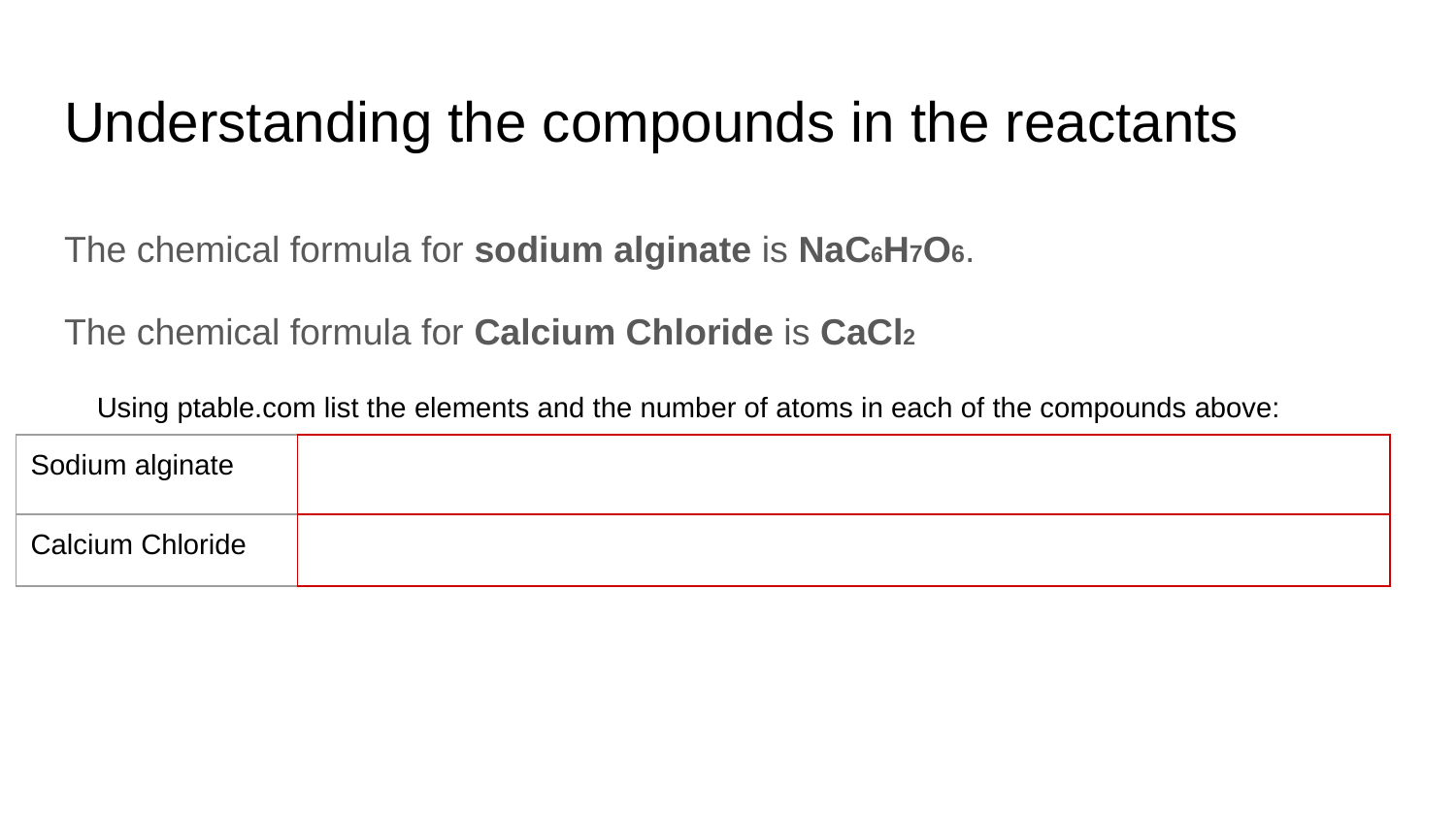

# Understanding the compounds in the reactants
The chemical formula for sodium alginate is NaC6H7O6.
The chemical formula for Calcium Chloride is CaCl2
Using ptable.com list the elements and the number of atoms in each of the compounds above:
| Sodium alginate |  |
| --- | --- |
| Calcium Chloride |  |